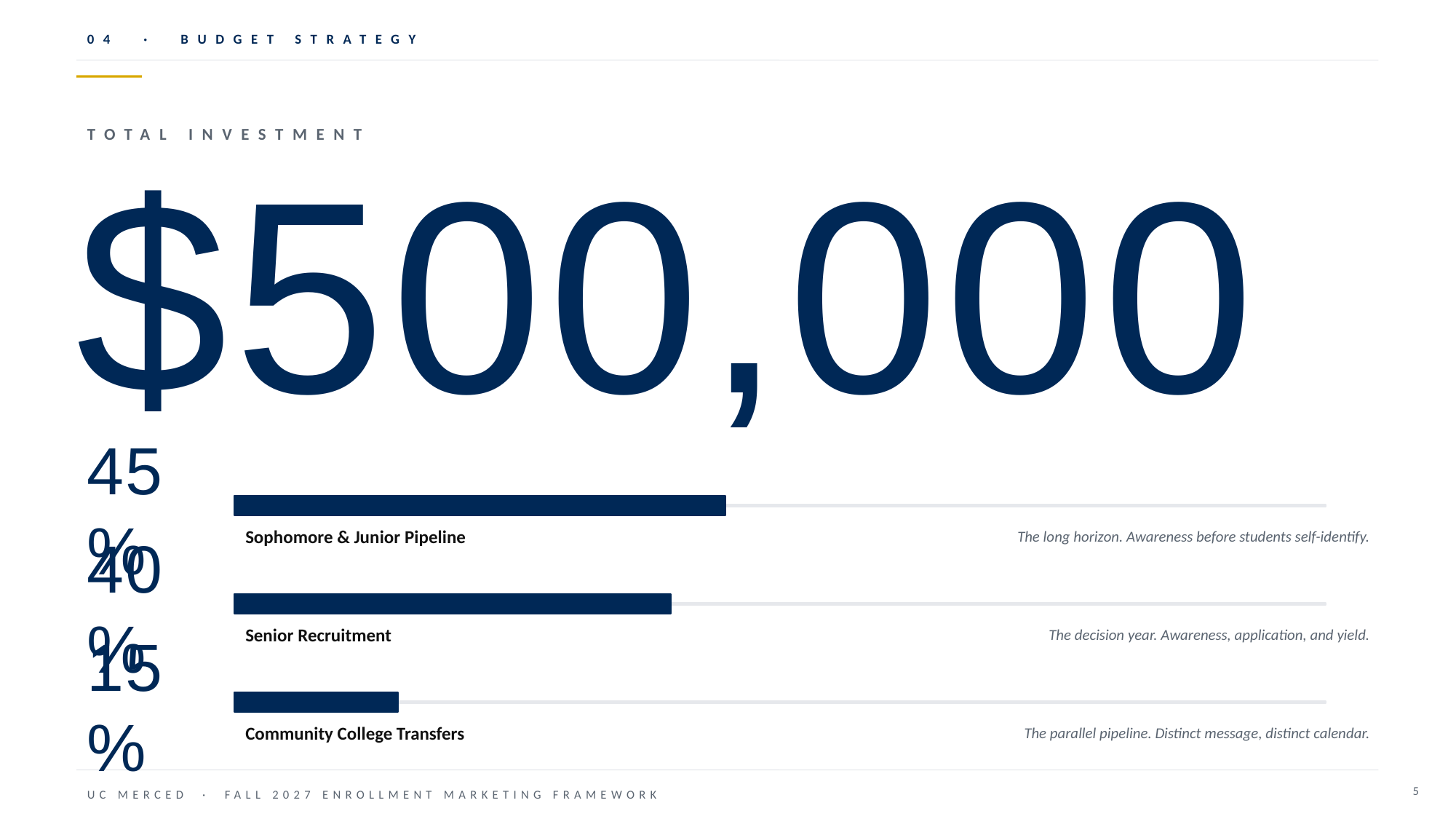

04  ·  BUDGET STRATEGY

TOTAL INVESTMENT
$500,000
45%

Sophomore & Junior Pipeline
The long horizon. Awareness before students self-identify.
40%

Senior Recruitment
The decision year. Awareness, application, and yield.
15%

Community College Transfers
The parallel pipeline. Distinct message, distinct calendar.
5